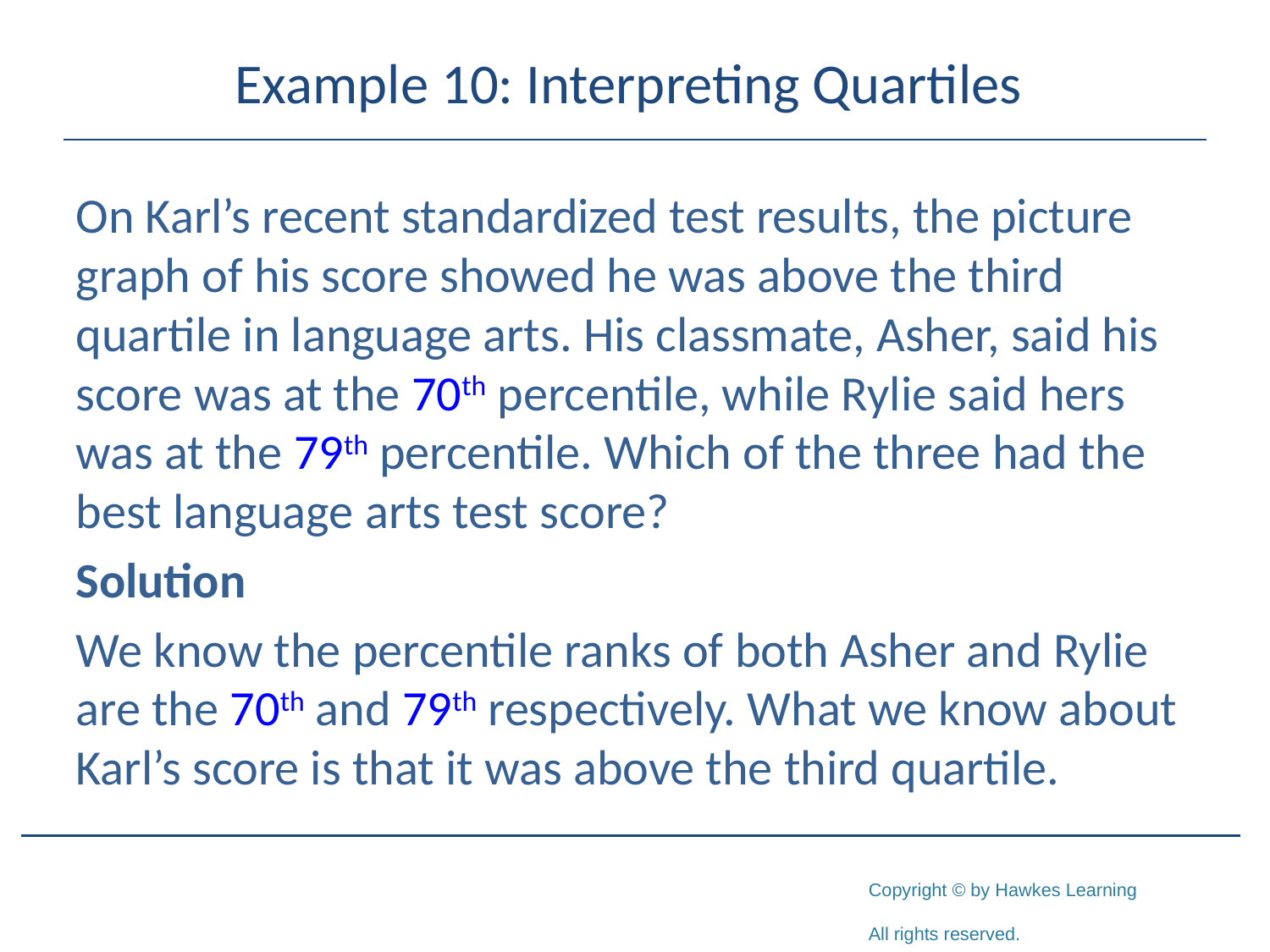

# Example 10: Interpreting Quartiles
On Karl’s recent standardized test results, the picture graph of his score showed he was above the third quartile in language arts. His classmate, Asher, said his score was at the 70th percentile, while Rylie said hers was at the 79th percentile. Which of the three had the best language arts test score?
Solution
We know the percentile ranks of both Asher and Rylie are the 70th and 79th respectively. What we know about Karl’s score is that it was above the third quartile.